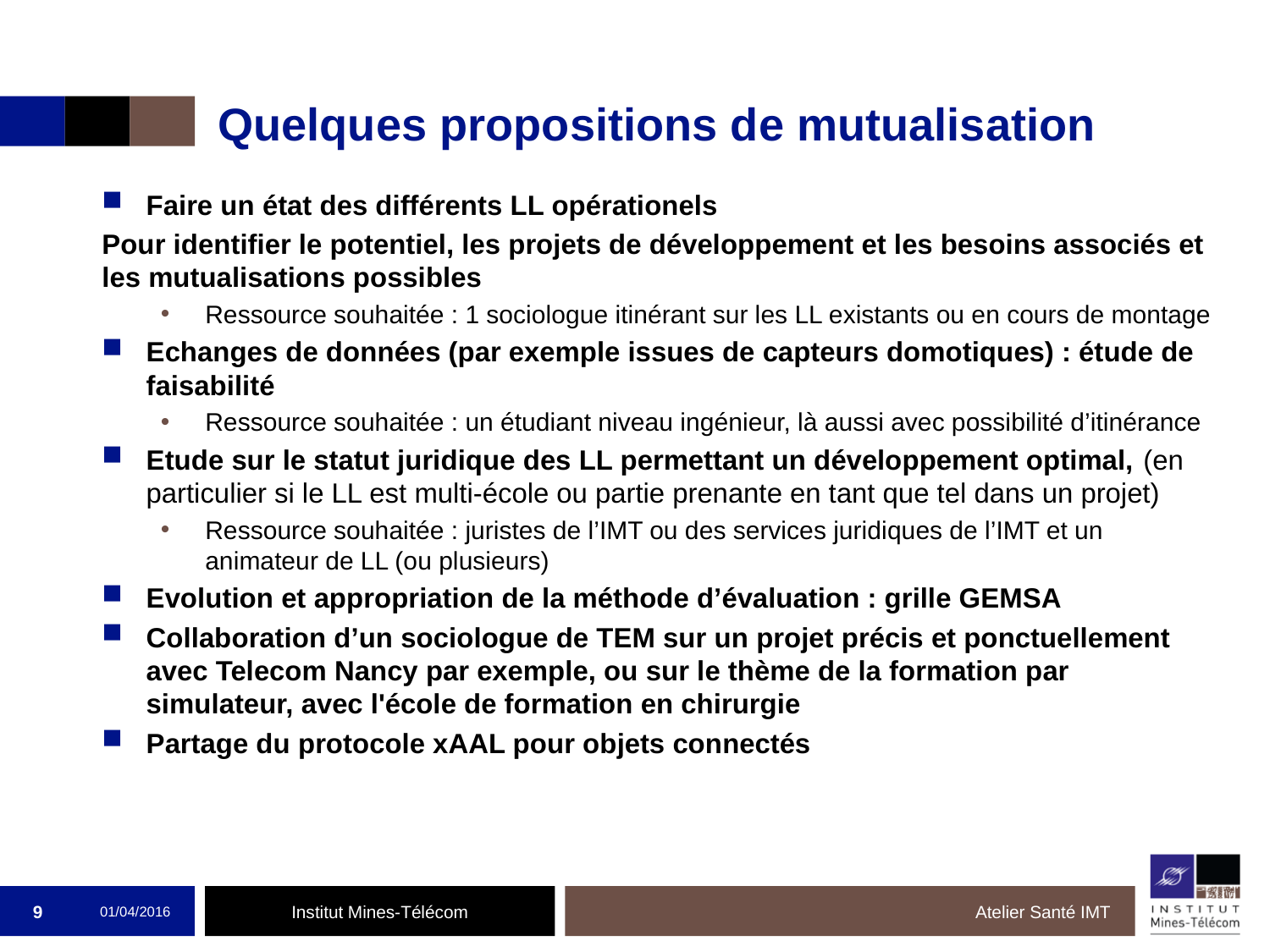

# Quelques propositions de mutualisation
Faire un état des différents LL opérationels
Pour identifier le potentiel, les projets de développement et les besoins associés et les mutualisations possibles
Ressource souhaitée : 1 sociologue itinérant sur les LL existants ou en cours de montage
Echanges de données (par exemple issues de capteurs domotiques) : étude de faisabilité
Ressource souhaitée : un étudiant niveau ingénieur, là aussi avec possibilité d’itinérance
Etude sur le statut juridique des LL permettant un développement optimal, (en particulier si le LL est multi-école ou partie prenante en tant que tel dans un projet)
Ressource souhaitée : juristes de l’IMT ou des services juridiques de l’IMT et un animateur de LL (ou plusieurs)
Evolution et appropriation de la méthode d’évaluation : grille GEMSA
Collaboration d’un sociologue de TEM sur un projet précis et ponctuellement avec Telecom Nancy par exemple, ou sur le thème de la formation par simulateur, avec l'école de formation en chirurgie
Partage du protocole xAAL pour objets connectés
9
01/04/2016
Atelier Santé IMT